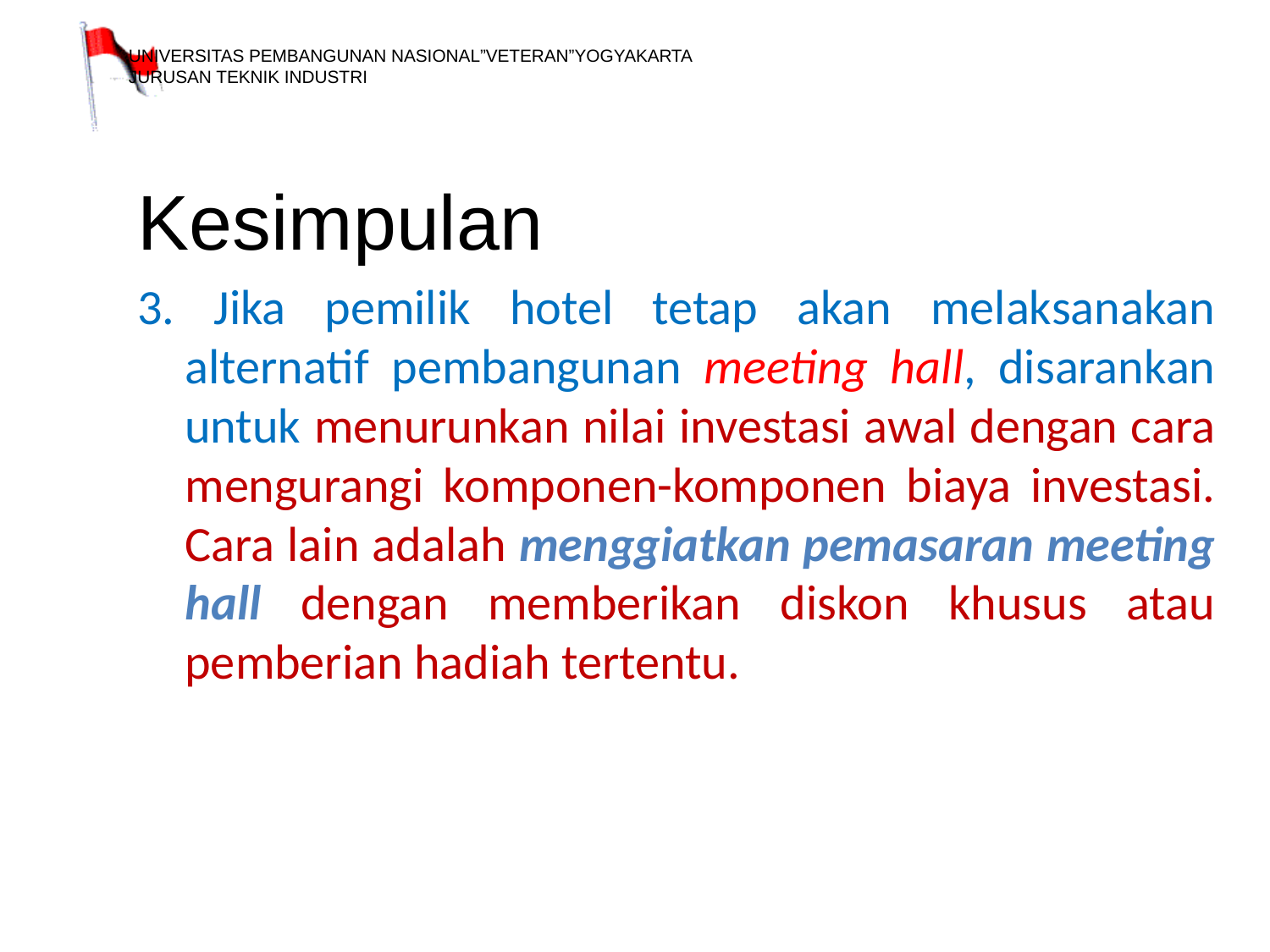

Kesimpulan
3. Jika pemilik hotel tetap akan melaksanakan alternatif pembangunan meeting hall, disarankan untuk menurunkan nilai investasi awal dengan cara mengurangi komponen-komponen biaya investasi. Cara lain adalah menggiatkan pemasaran meeting hall dengan memberikan diskon khusus atau pemberian hadiah tertentu.